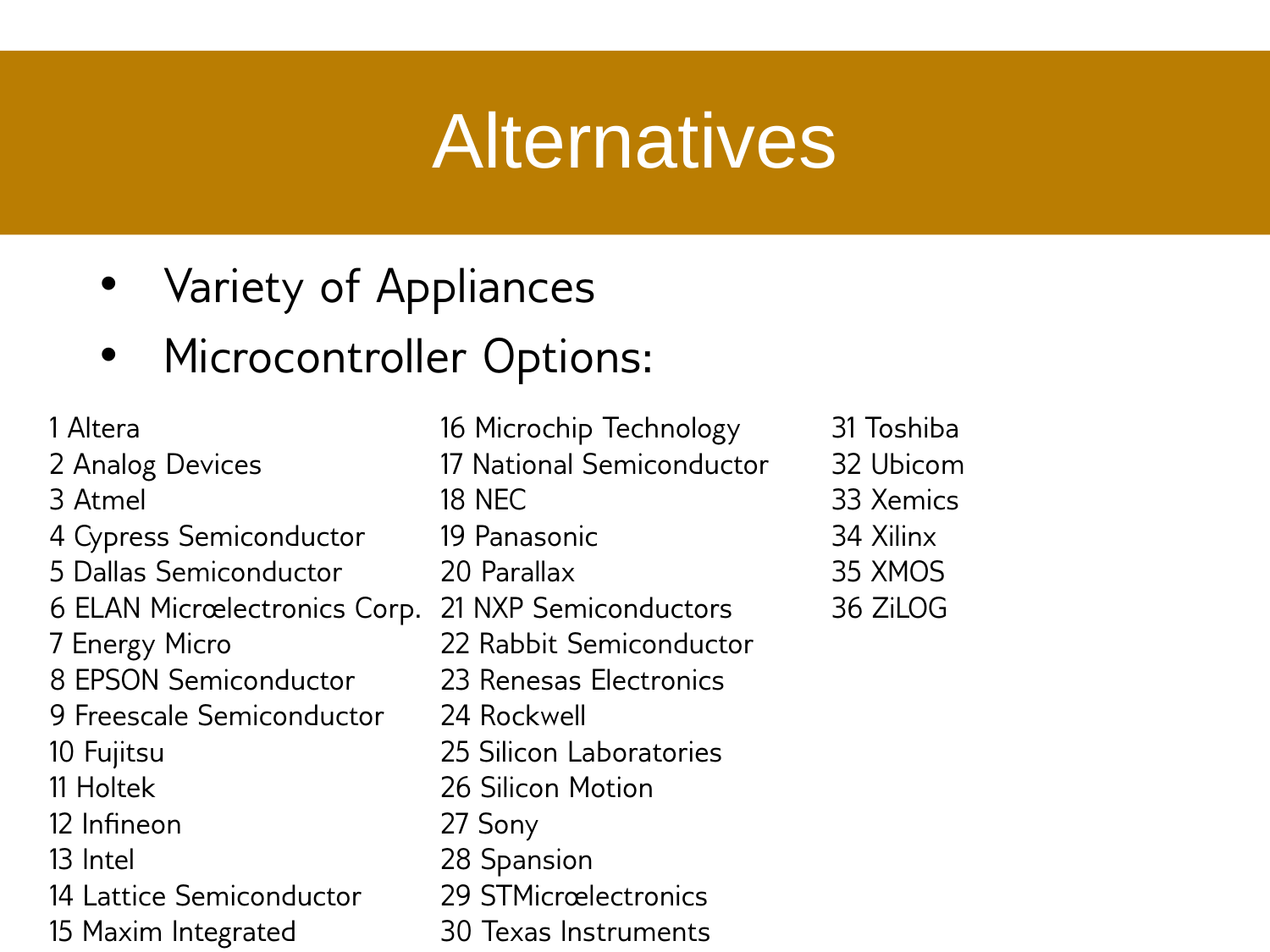

# Alternatives
Variety of Appliances
Microcontroller Options:
1 Altera
2 Analog Devices
3 Atmel
4 Cypress Semiconductor
5 Dallas Semiconductor
6 ELAN Microelectronics Corp.
7 Energy Micro
8 EPSON Semiconductor
9 Freescale Semiconductor
10 Fujitsu
11 Holtek
12 Infineon
13 Intel
14 Lattice Semiconductor
15 Maxim Integrated
16 Microchip Technology
17 National Semiconductor
18 NEC
19 Panasonic
20 Parallax
21 NXP Semiconductors
22 Rabbit Semiconductor
23 Renesas Electronics
24 Rockwell
25 Silicon Laboratories
26 Silicon Motion
27 Sony
28 Spansion
29 STMicroelectronics
30 Texas Instruments
31 Toshiba
32 Ubicom
33 Xemics
34 Xilinx
35 XMOS
36 ZiLOG